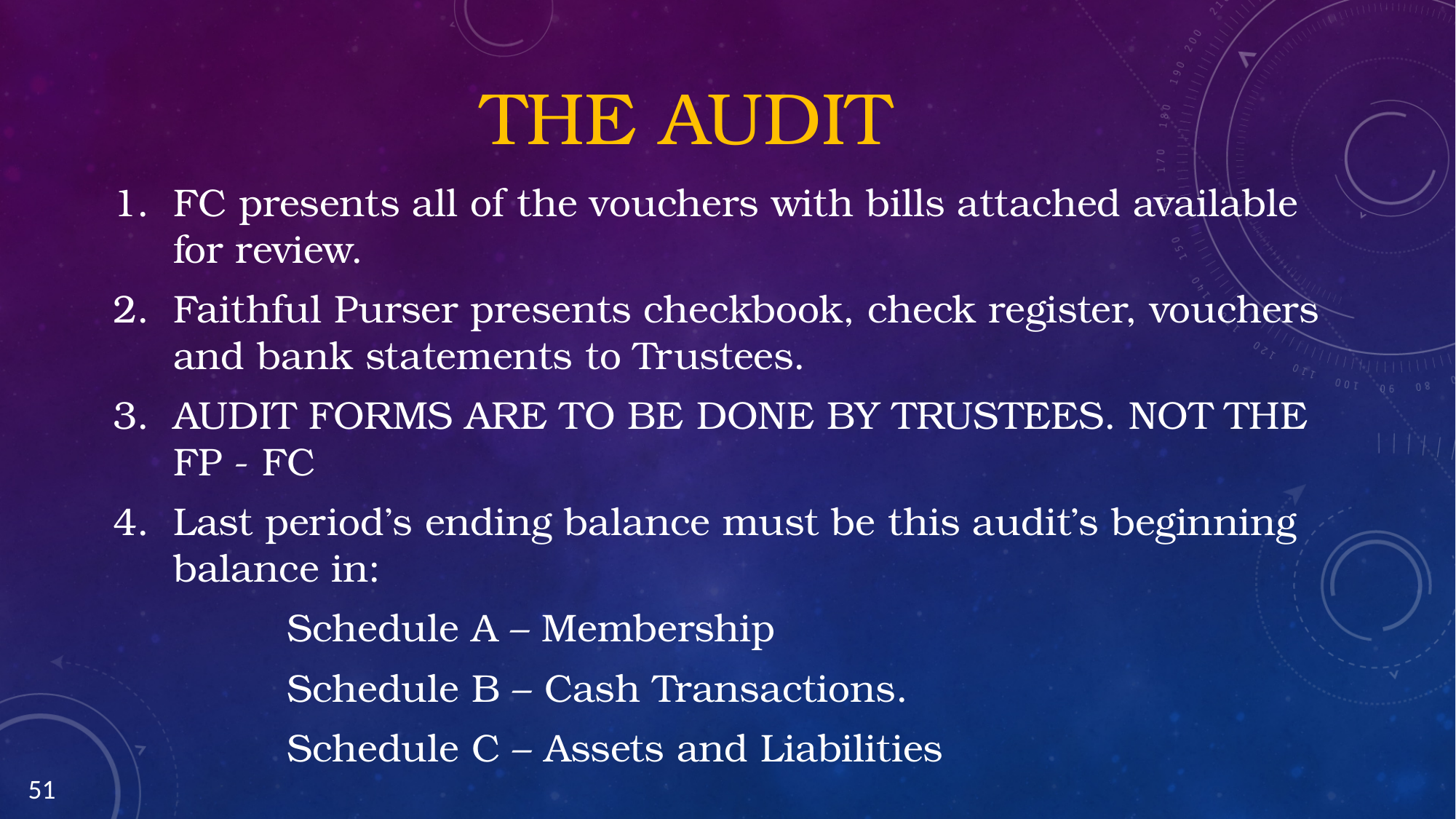

# The Audit
FC presents all of the vouchers with bills attached available for review.
Faithful Purser presents checkbook, check register, vouchers and bank statements to Trustees.
AUDIT FORMS ARE TO BE DONE BY TRUSTEES. NOT THE FP - FC
Last period’s ending balance must be this audit’s beginning balance in:
Schedule A – Membership
Schedule B – Cash Transactions.
Schedule C – Assets and Liabilities

51